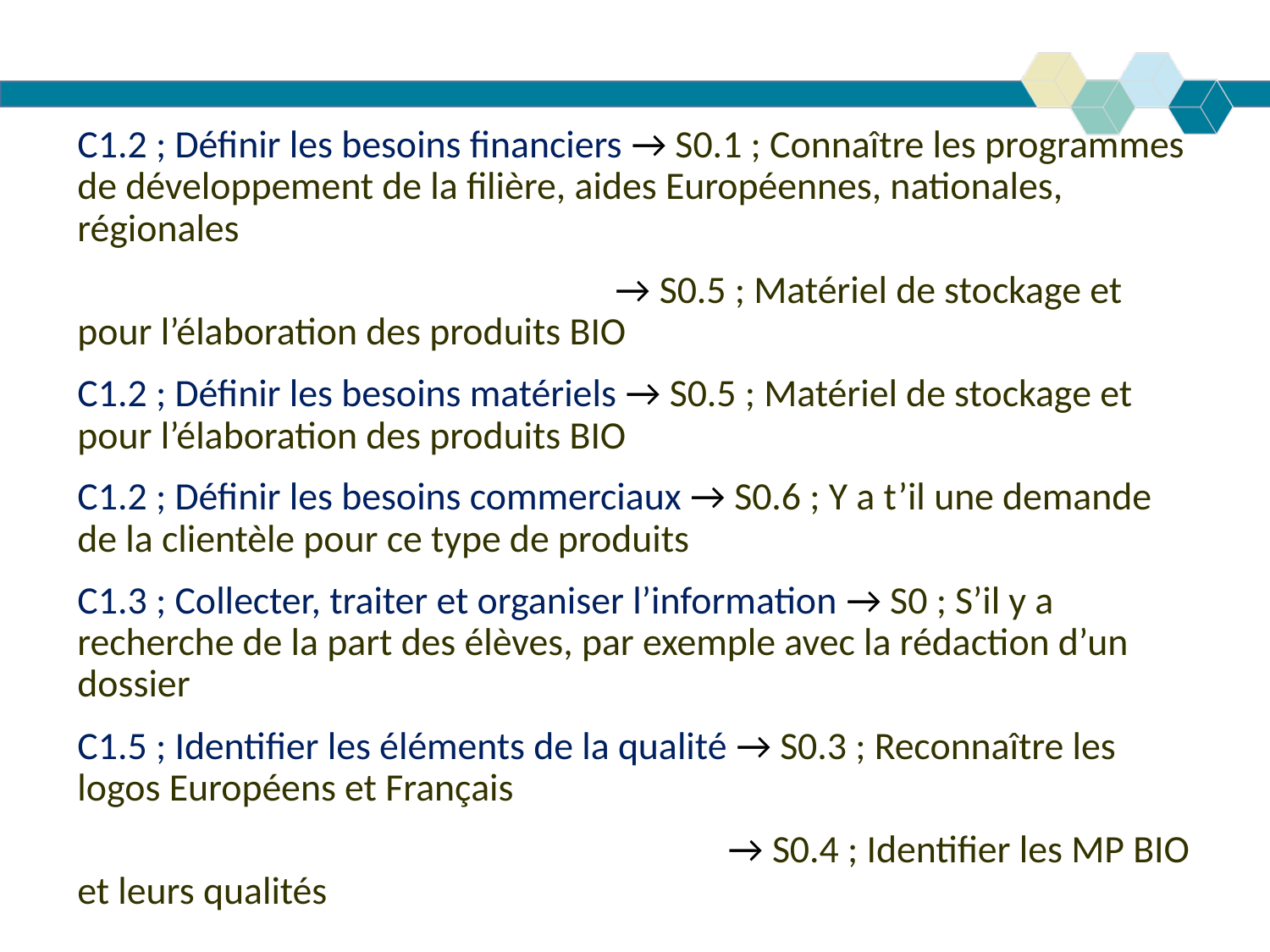

C1.2 ; Définir les besoins financiers → S0.1 ; Connaître les programmes de développement de la filière, aides Européennes, nationales, régionales
                                                              → S0.5 ; Matériel de stockage et pour l’élaboration des produits BIO
C1.2 ; Définir les besoins matériels → S0.5 ; Matériel de stockage et pour l’élaboration des produits BIO
C1.2 ; Définir les besoins commerciaux → S0.6 ; Y a t’il une demande de la clientèle pour ce type de produits
C1.3 ; Collecter, traiter et organiser l’information → S0 ; S’il y a recherche de la part des élèves, par exemple avec la rédaction d’un dossier
C1.5 ; Identifier les éléments de la qualité → S0.3 ; Reconnaître les logos Européens et Français
                                                                           → S0.4 ; Identifier les MP BIO et leurs qualités